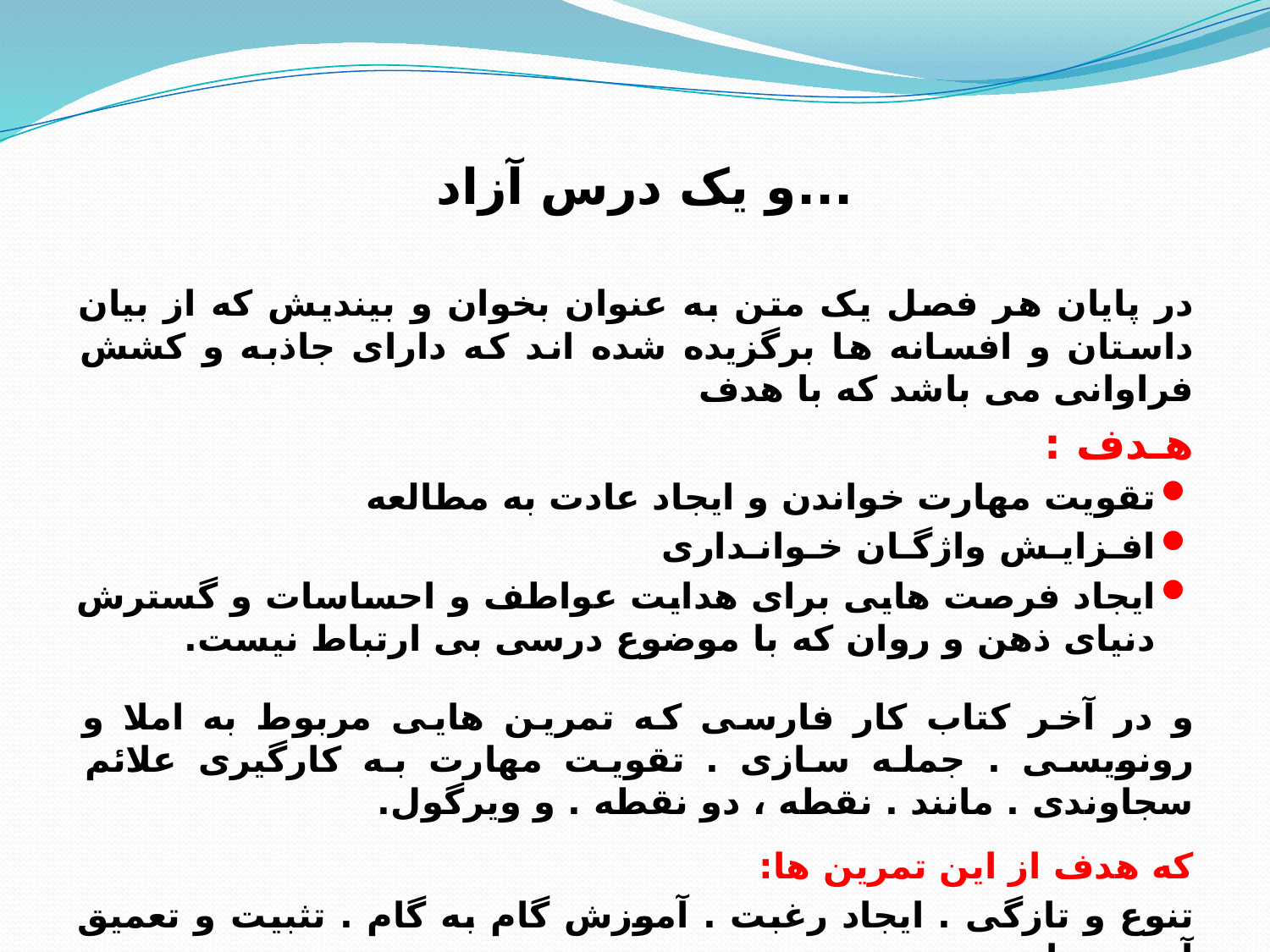

...و یک درس آزاد
در پایان هر فصل یک متن به عنوان بخوان و بیندیش که از بیان داستان و افسانه ها برگزیده شده اند که دارای جاذبه و کشش فراوانی می باشد که با هدف
هـدف :
تقویت مهارت خواندن و ایجاد عادت به مطالعه
افـزایـش واژگـان خـوانـداری
ایجاد فرصت هایی برای هدایت عواطف و احساسات و گسترش دنیای ذهن و روان که با موضوع درسی بی ارتباط نیست.

و در آخر کتاب کار فارسی که تمرین هایی مربوط به املا و رونویسی . جمله سازی . تقویت مهارت به کارگیری علائم سجاوندی . مانند . نقطه ، دو نقطه . و ویرگول.

که هدف از این تمرین ها:
تنوع و تازگی . ایجاد رغبت . آموزش گام به گام . تثبیت و تعمیق آموزه ها.